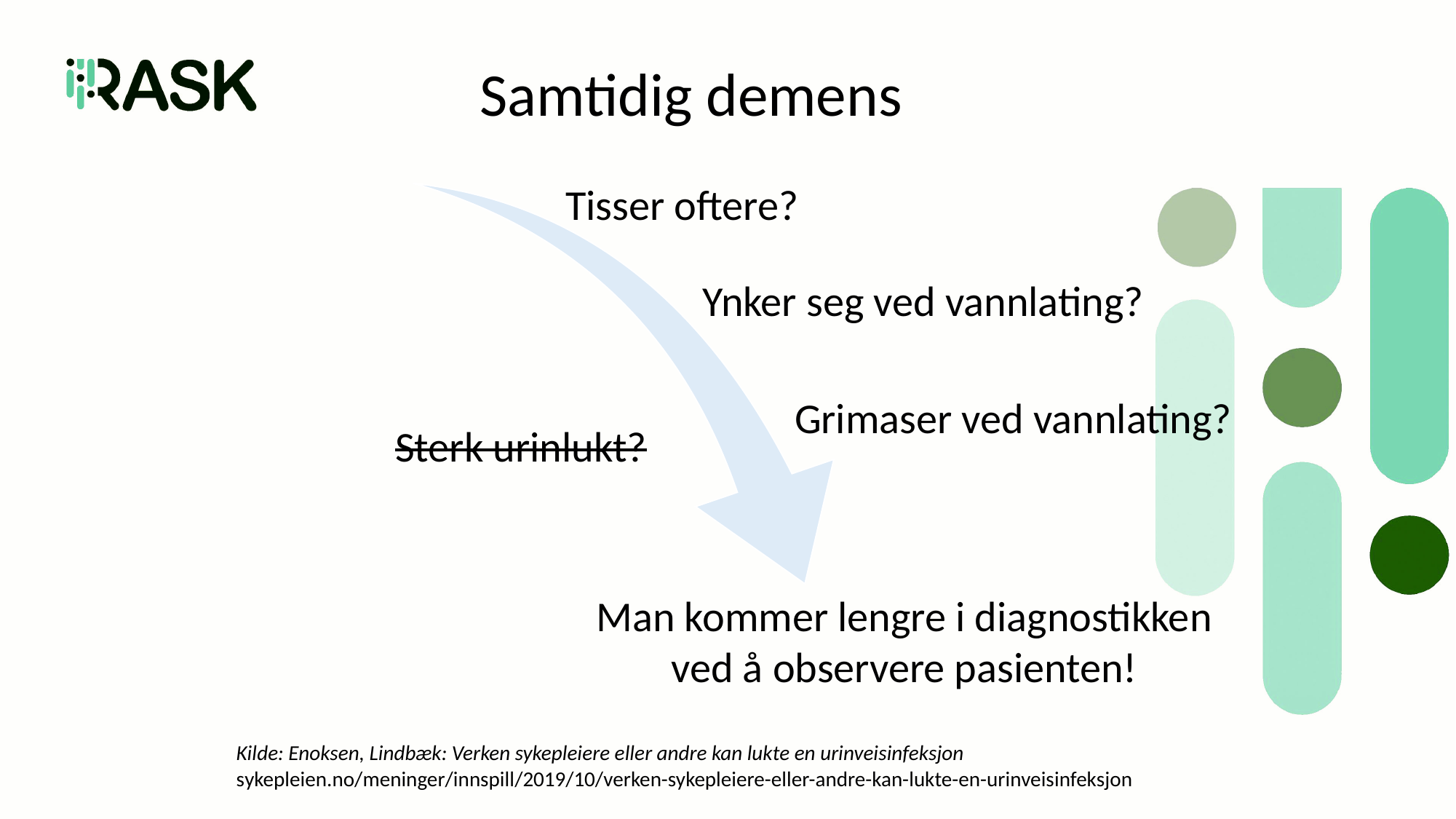

Samtidig demens
Tisser oftere?

Ynker seg ved vannlating?
Grimaser ved vannlating?
Sterk urinlukt?
Man kommer lengre i diagnostikken ved å observere pasienten!
Kilde: Enoksen, Lindbæk: Verken sykepleiere eller andre kan lukte en urinveisinfeksjon sykepleien.no/meninger/innspill/2019/10/verken-sykepleiere-eller-andre-kan-lukte-en-urinveisinfeksjon